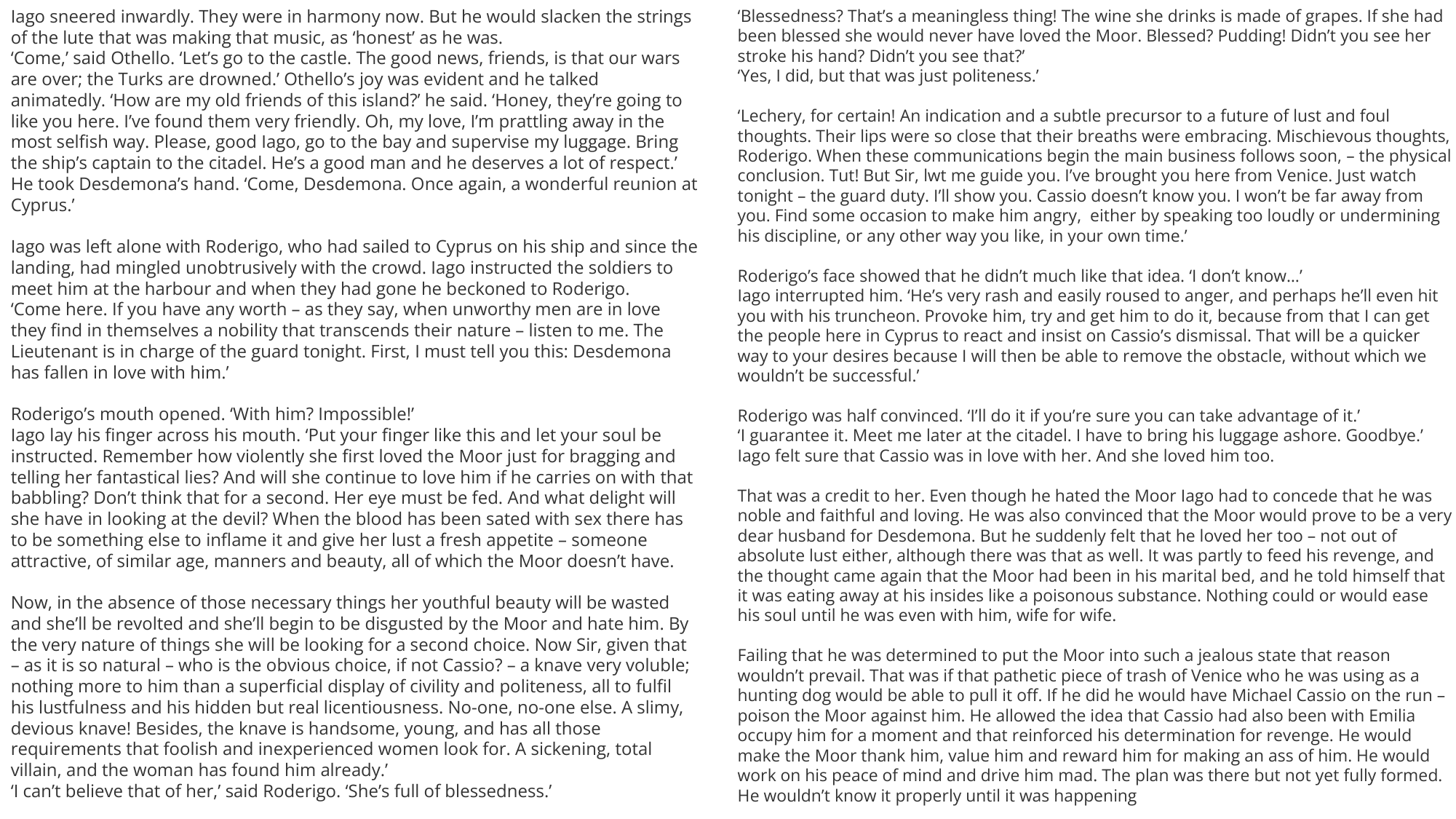

Iago sneered inwardly. They were in harmony now. But he would slacken the strings of the lute that was making that music, as ‘honest’ as he was.
‘Come,’ said Othello. ‘Let’s go to the castle. The good news, friends, is that our wars are over; the Turks are drowned.’ Othello’s joy was evident and he talked animatedly. ‘How are my old friends of this island?’ he said. ‘Honey, they’re going to like you here. I’ve found them very friendly. Oh, my love, I’m prattling away in the most selfish way. Please, good Iago, go to the bay and supervise my luggage. Bring the ship’s captain to the citadel. He’s a good man and he deserves a lot of respect.’ He took Desdemona’s hand. ‘Come, Desdemona. Once again, a wonderful reunion at Cyprus.’

Iago was left alone with Roderigo, who had sailed to Cyprus on his ship and since the landing, had mingled unobtrusively with the crowd. Iago instructed the soldiers to meet him at the harbour and when they had gone he beckoned to Roderigo.
‘Come here. If you have any worth – as they say, when unworthy men are in love they find in themselves a nobility that transcends their nature – listen to me. The Lieutenant is in charge of the guard tonight. First, I must tell you this: Desdemona has fallen in love with him.’

Roderigo’s mouth opened. ‘With him? Impossible!’
Iago lay his finger across his mouth. ‘Put your finger like this and let your soul be instructed. Remember how violently she first loved the Moor just for bragging and telling her fantastical lies? And will she continue to love him if he carries on with that babbling? Don’t think that for a second. Her eye must be fed. And what delight will she have in looking at the devil? When the blood has been sated with sex there has to be something else to inflame it and give her lust a fresh appetite – someone attractive, of similar age, manners and beauty, all of which the Moor doesn’t have.

Now, in the absence of those necessary things her youthful beauty will be wasted and she’ll be revolted and she’ll begin to be disgusted by the Moor and hate him. By the very nature of things she will be looking for a second choice. Now Sir, given that – as it is so natural – who is the obvious choice, if not Cassio? – a knave very voluble; nothing more to him than a superficial display of civility and politeness, all to fulfil his lustfulness and his hidden but real licentiousness. No-one, no-one else. A slimy, devious knave! Besides, the knave is handsome, young, and has all those requirements that foolish and inexperienced women look for. A sickening, total villain, and the woman has found him already.’
‘I can’t believe that of her,’ said Roderigo. ‘She’s full of blessedness.’

‘Blessedness? That’s a meaningless thing! The wine she drinks is made of grapes. If she had been blessed she would never have loved the Moor. Blessed? Pudding! Didn’t you see her stroke his hand? Didn’t you see that?’
‘Yes, I did, but that was just politeness.’

‘Lechery, for certain! An indication and a subtle precursor to a future of lust and foul thoughts. Their lips were so close that their breaths were embracing. Mischievous thoughts, Roderigo. When these communications begin the main business follows soon, – the physical conclusion. Tut! But Sir, lwt me guide you. I’ve brought you here from Venice. Just watch tonight – the guard duty. I’ll show you. Cassio doesn’t know you. I won’t be far away from you. Find some occasion to make him angry,  either by speaking too loudly or undermining his discipline, or any other way you like, in your own time.’

Roderigo’s face showed that he didn’t much like that idea. ‘I don’t know…’
Iago interrupted him. ‘He’s very rash and easily roused to anger, and perhaps he’ll even hit you with his truncheon. Provoke him, try and get him to do it, because from that I can get the people here in Cyprus to react and insist on Cassio’s dismissal. That will be a quicker way to your desires because I will then be able to remove the obstacle, without which we wouldn’t be successful.’

Roderigo was half convinced. ‘I’ll do it if you’re sure you can take advantage of it.’
‘I guarantee it. Meet me later at the citadel. I have to bring his luggage ashore. Goodbye.’
Iago felt sure that Cassio was in love with her. And she loved him too.

That was a credit to her. Even though he hated the Moor Iago had to concede that he was noble and faithful and loving. He was also convinced that the Moor would prove to be a very dear husband for Desdemona. But he suddenly felt that he loved her too – not out of absolute lust either, although there was that as well. It was partly to feed his revenge, and the thought came again that the Moor had been in his marital bed, and he told himself that it was eating away at his insides like a poisonous substance. Nothing could or would ease his soul until he was even with him, wife for wife.

Failing that he was determined to put the Moor into such a jealous state that reason wouldn’t prevail. That was if that pathetic piece of trash of Venice who he was using as a hunting dog would be able to pull it off. If he did he would have Michael Cassio on the run – poison the Moor against him. He allowed the idea that Cassio had also been with Emilia occupy him for a moment and that reinforced his determination for revenge. He would make the Moor thank him, value him and reward him for making an ass of him. He would work on his peace of mind and drive him mad. The plan was there but not yet fully formed. He wouldn’t know it properly until it was happening